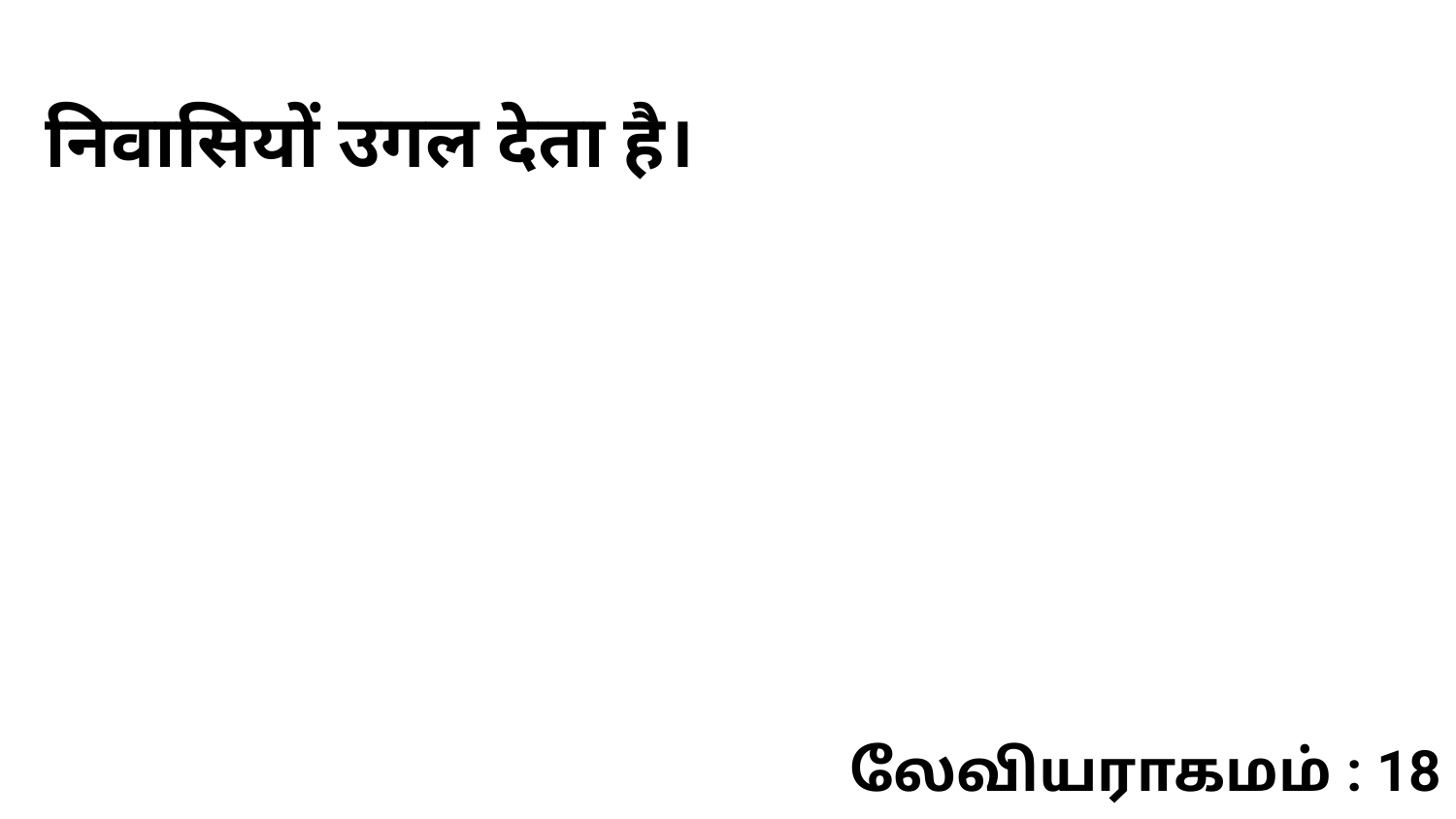

निवासियों उगल देता है।
லேவியராகமம் : 18